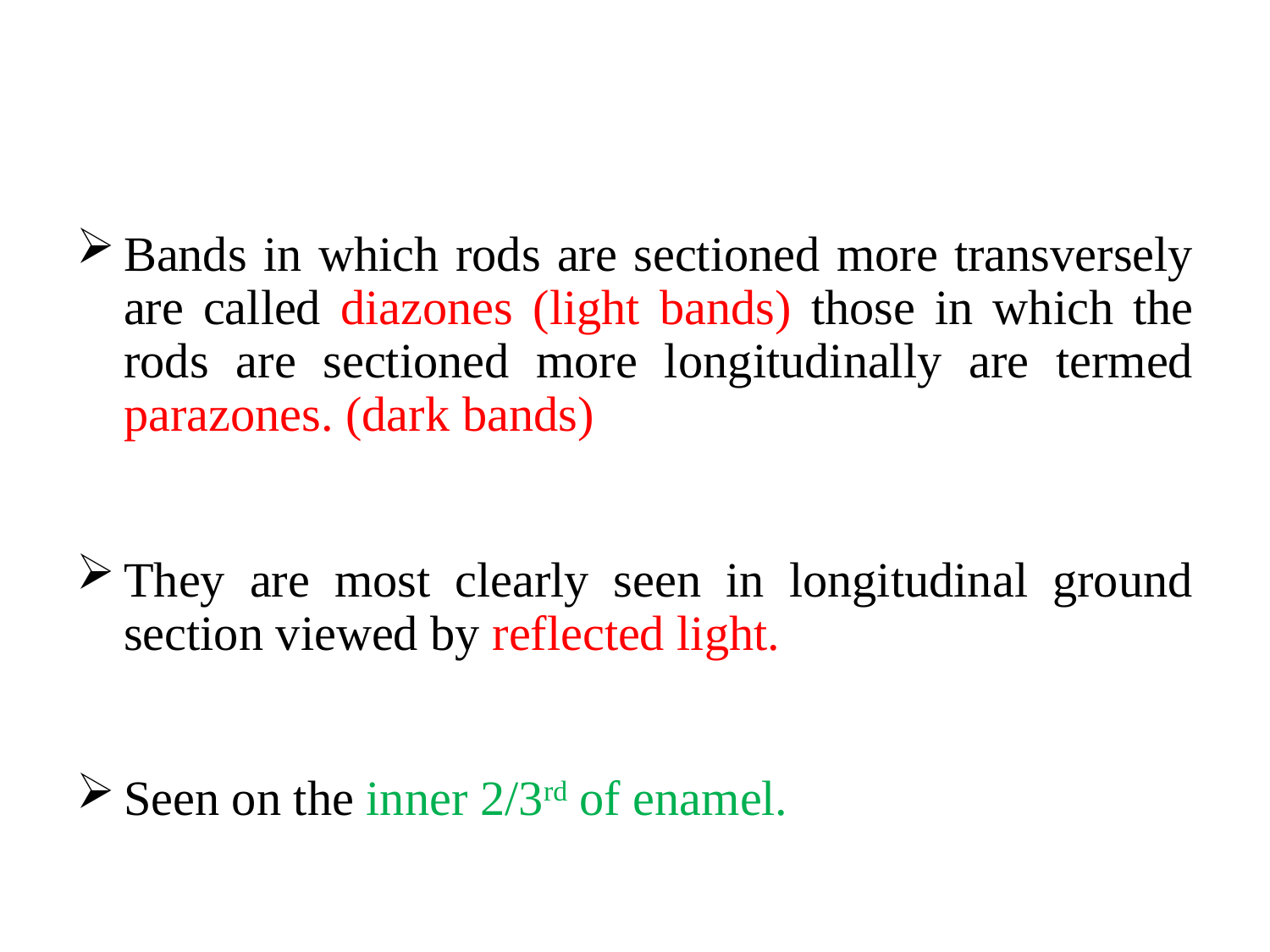

#
Bands in which rods are sectioned more transversely are called diazones (light bands) those in which the rods are sectioned more longitudinally are termed parazones. (dark bands)

They are most clearly seen in longitudinal ground section viewed by reflected light.

Seen on the inner 2/3rd of enamel.